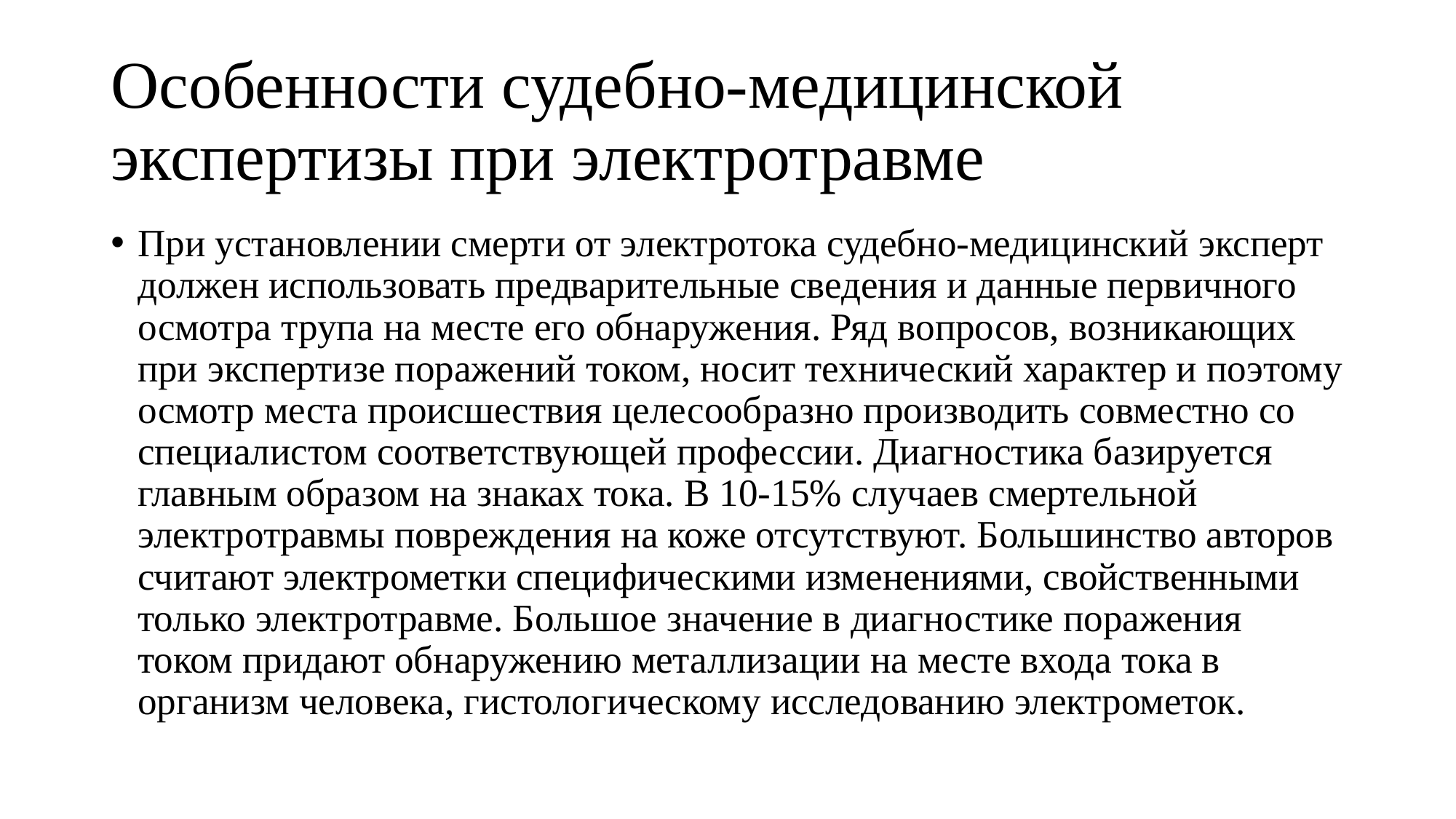

# Особенности судебно-медицинской экспертизы при электротравме
При установлении смерти от электротока судебно-медицинский эксперт должен использовать предварительные сведения и данные первичного осмотра трупа на месте его обнаружения. Ряд вопросов, возникающих при экспертизе поражений током, носит технический характер и поэтому осмотр места происшествия целесообразно производить совместно со специалистом соответствующей профессии. Диагностика базируется главным образом на знаках тока. В 10-15% случаев смертельной электротравмы повреждения на коже отсутствуют. Большинство авторов считают электрометки специфическими изменениями, свойственными только электротравме. Большое значение в диагностике поражения током придают обнаружению металлизации на месте входа тока в организм человека, гистологическому исследованию электрометок.